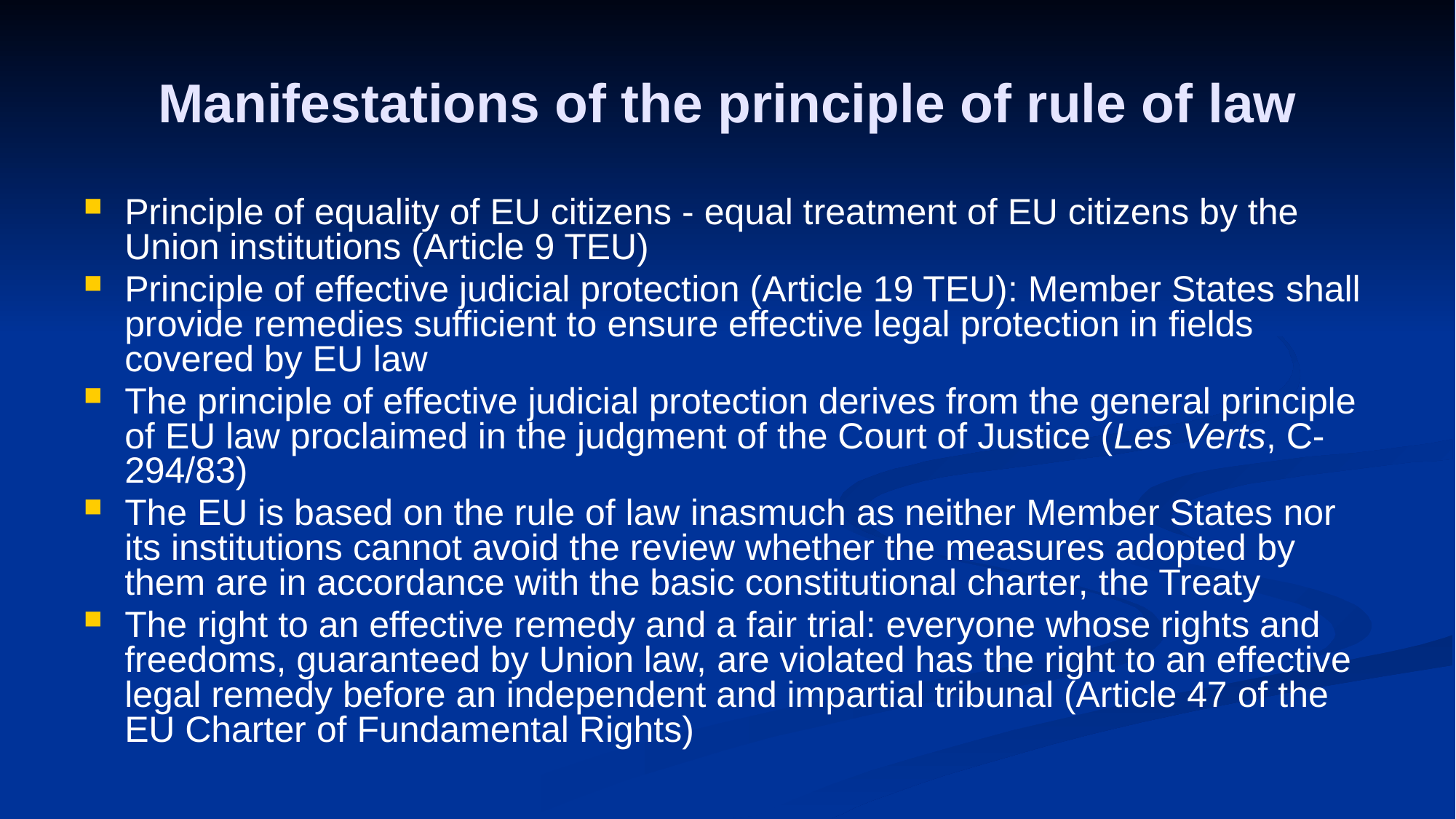

# Manifestations of the principle of rule of law
Principle of equality of EU citizens - equal treatment of EU citizens by the Union institutions (Article 9 TEU)
Principle of effective judicial protection (Article 19 TEU): Member States shall  provide remedies sufficient to ensure effective legal protection in fields covered by EU law
The principle of effective judicial protection derives from the general principle of EU law proclaimed in the judgment of the Court of Justice (Les Verts, C-294/83)
The EU is based on the rule of law inasmuch as neither Member States nor its institutions cannot avoid the review whether the measures adopted by them are in accordance with the basic constitutional charter, the Treaty
The right to an effective remedy and a fair trial: everyone whose rights and freedoms, guaranteed by Union law, are violated has the right to an effective legal remedy before an independent and impartial tribunal (Article 47 of the EU Charter of Fundamental Rights)